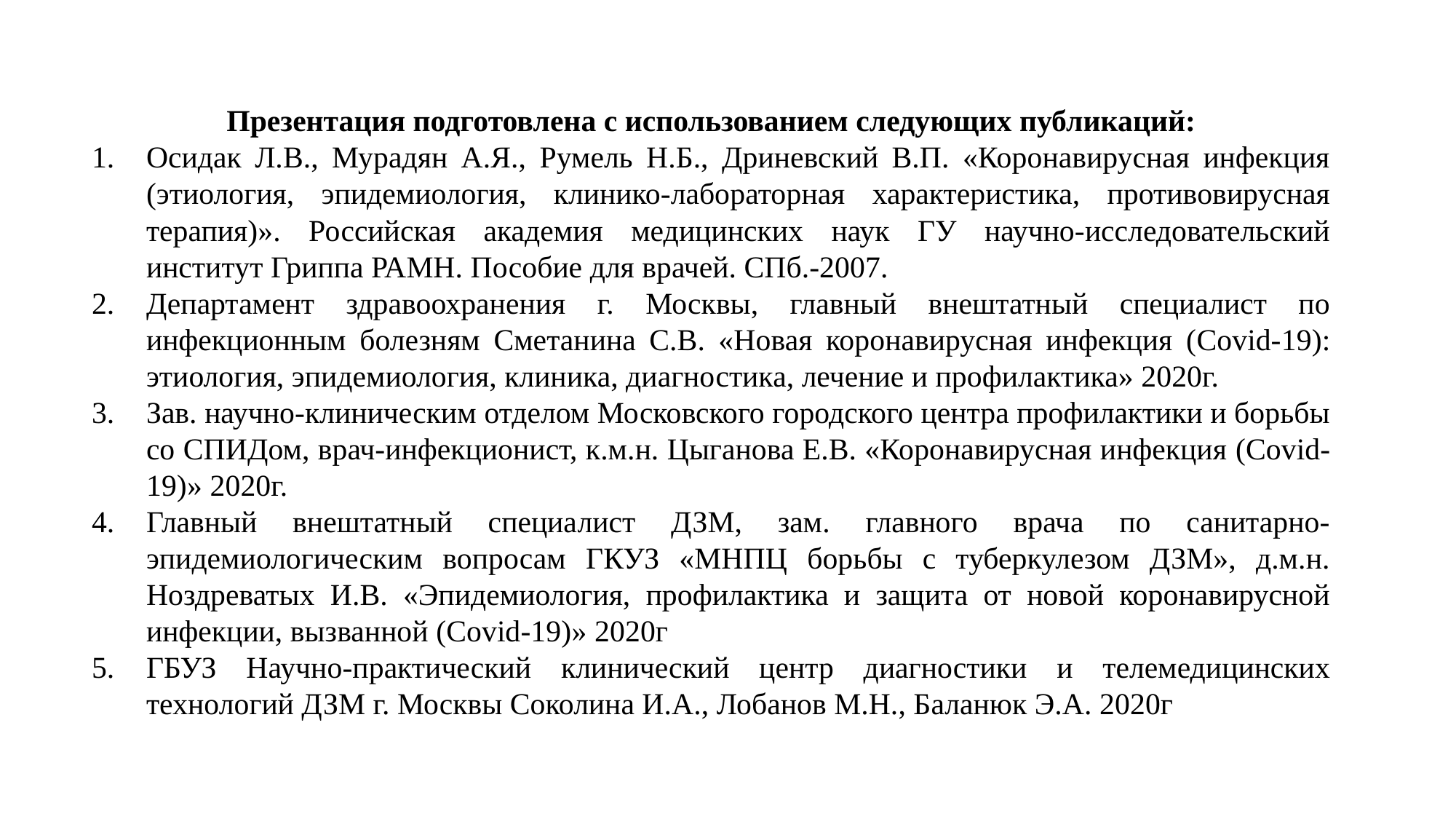

Презентация подготовлена с использованием следующих публикаций:
Осидак Л.В., Мурадян А.Я., Румель Н.Б., Дриневский В.П. «Коронавирусная инфекция (этиология, эпидемиология, клинико-лабораторная характеристика, противовирусная терапия)». Российская академия медицинских наук ГУ научно-исследовательский институт Гриппа РАМН. Пособие для врачей. СПб.-2007.
Департамент здравоохранения г. Москвы, главный внештатный специалист по инфекционным болезням Сметанина С.В. «Новая коронавирусная инфекция (Covid-19): этиология, эпидемиология, клиника, диагностика, лечение и профилактика» 2020г.
Зав. научно-клиническим отделом Московского городского центра профилактики и борьбы со СПИДом, врач-инфекционист, к.м.н. Цыганова Е.В. «Коронавирусная инфекция (Covid-19)» 2020г.
Главный внештатный специалист ДЗМ, зам. главного врача по санитарно-эпидемиологическим вопросам ГКУЗ «МНПЦ борьбы с туберкулезом ДЗМ», д.м.н. Ноздреватых И.В. «Эпидемиология, профилактика и защита от новой коронавирусной инфекции, вызванной (Covid-19)» 2020г
ГБУЗ Научно-практический клинический центр диагностики и телемедицинских технологий ДЗМ г. Москвы Соколина И.А., Лобанов М.Н., Баланюк Э.А. 2020г